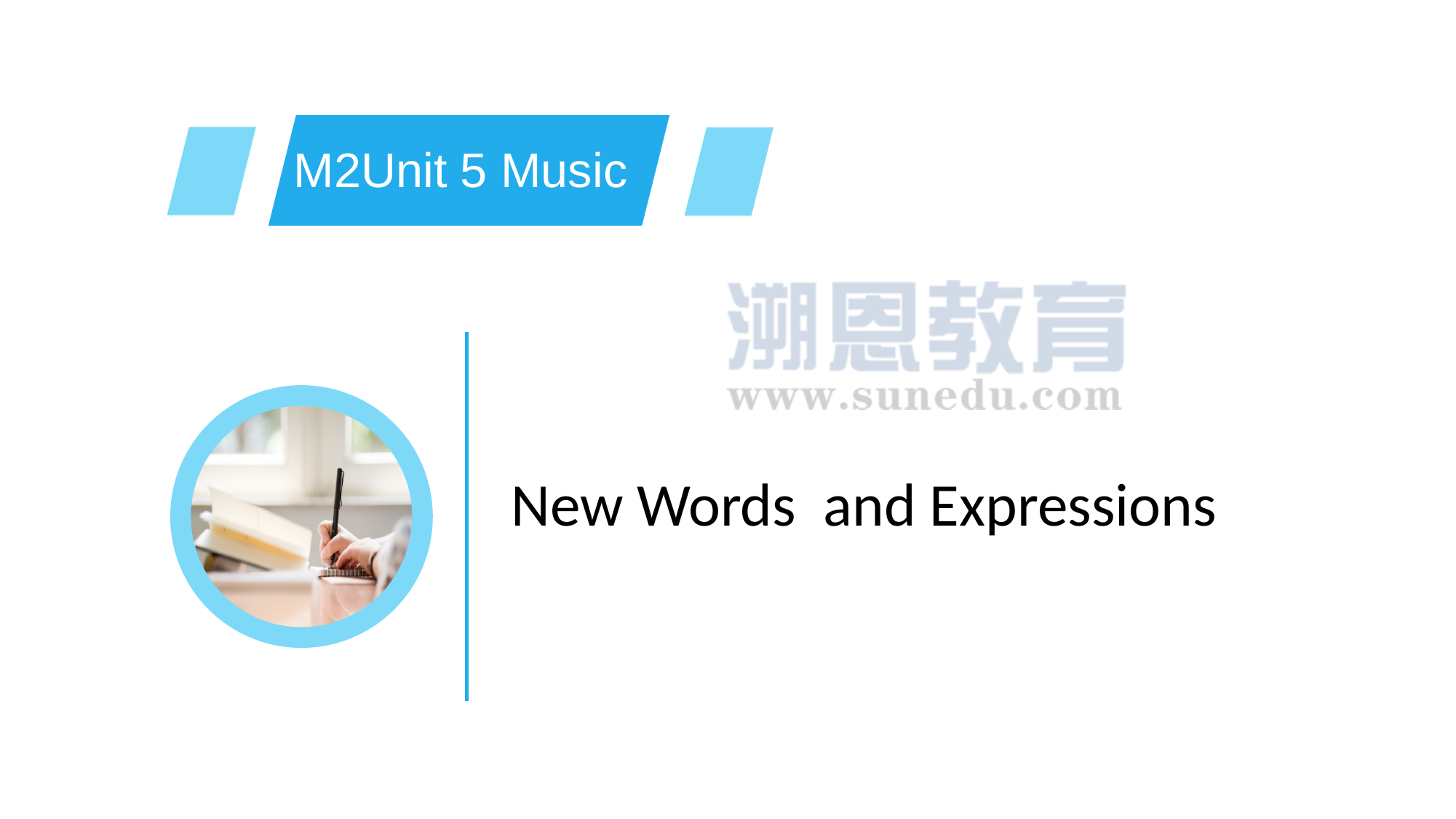

M2Unit 5 Music

New Words  and Expressions